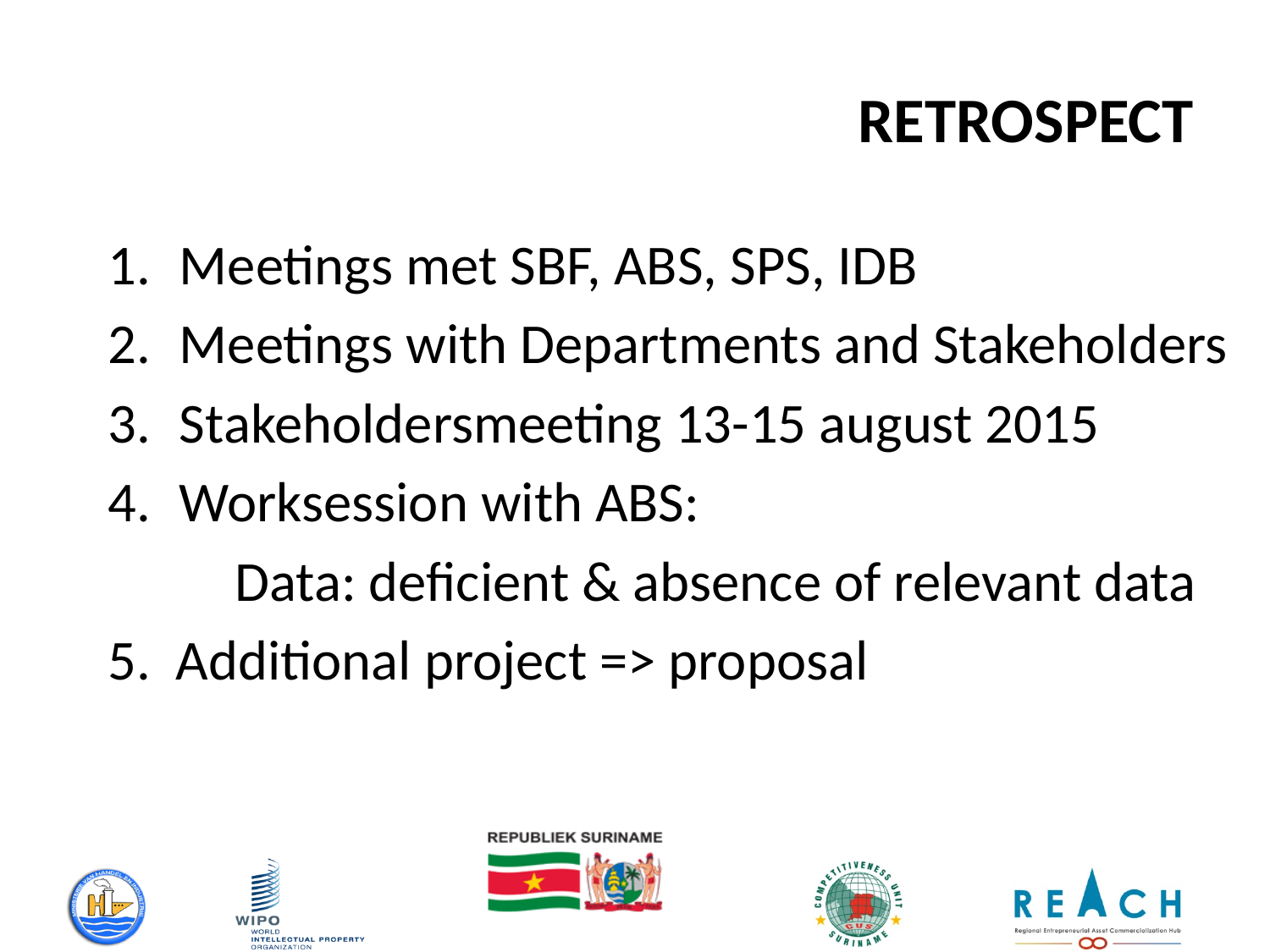

# RETROSPECT
Meetings met SBF, ABS, SPS, IDB
Meetings with Departments and Stakeholders
Stakeholdersmeeting 13-15 august 2015
Worksession with ABS:
	Data: deficient & absence of relevant data
5.  Additional project => proposal